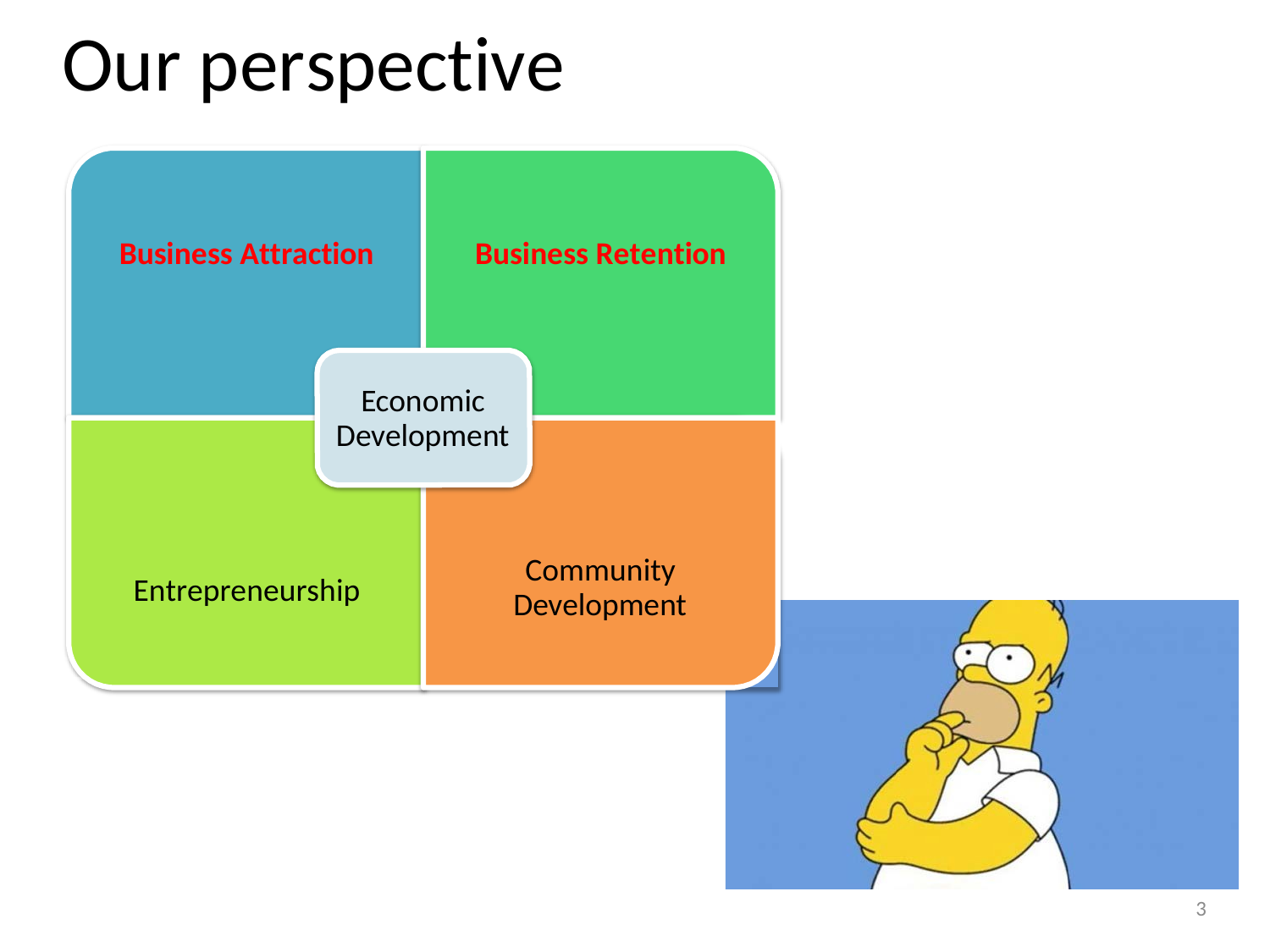

3
# Our perspective

Business Attraction
Business Retention

Economic Development

Community Development
Entrepreneurship